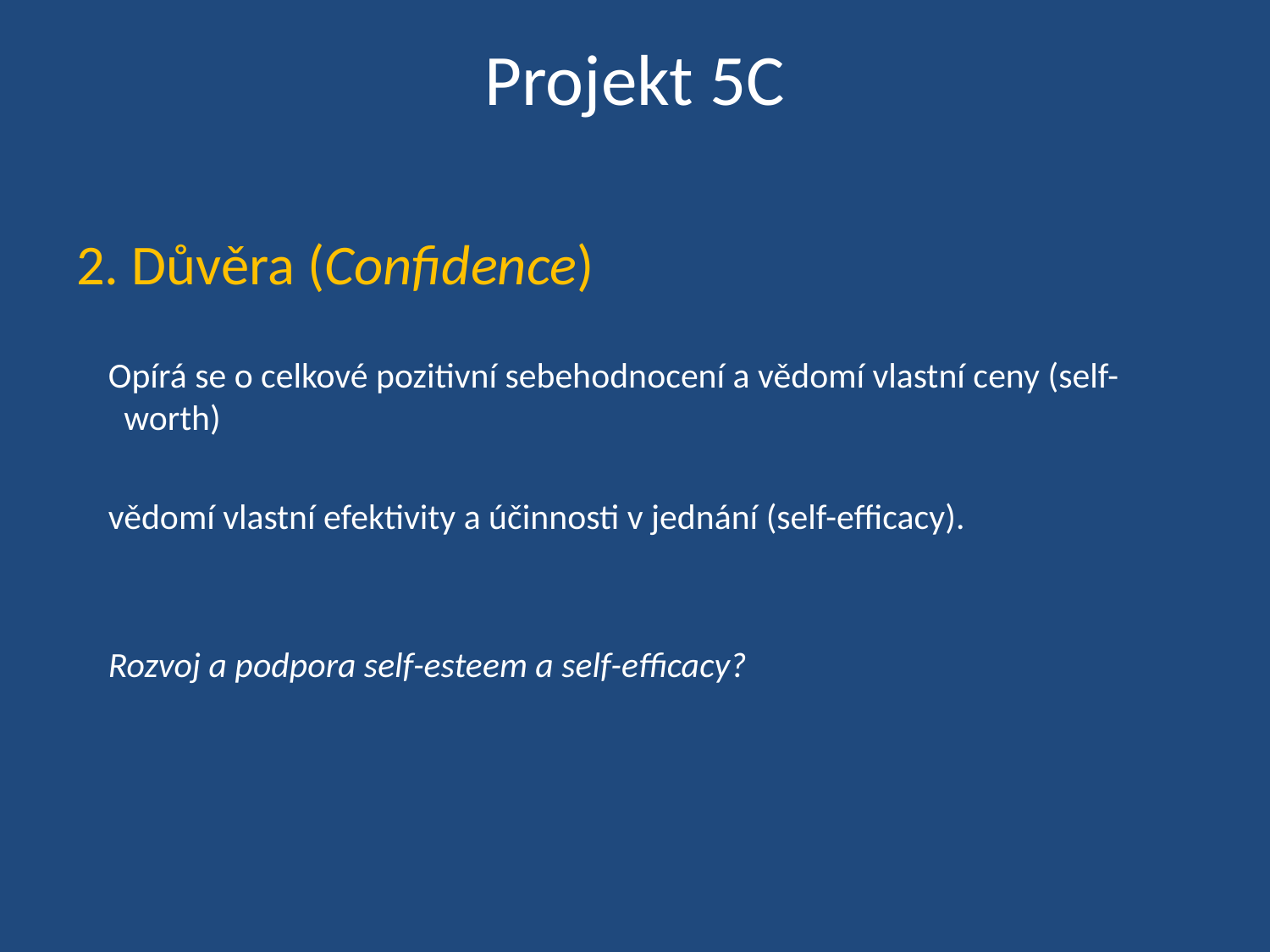

# Projekt 5C
2. Důvěra (Confidence)

    Opírá se o celkové pozitivní sebehodnocení a vědomí vlastní ceny (self-worth)

    vědomí vlastní efektivity a účinnosti v jednání (self-efficacy).

    Rozvoj a podpora self-esteem a self-efficacy?